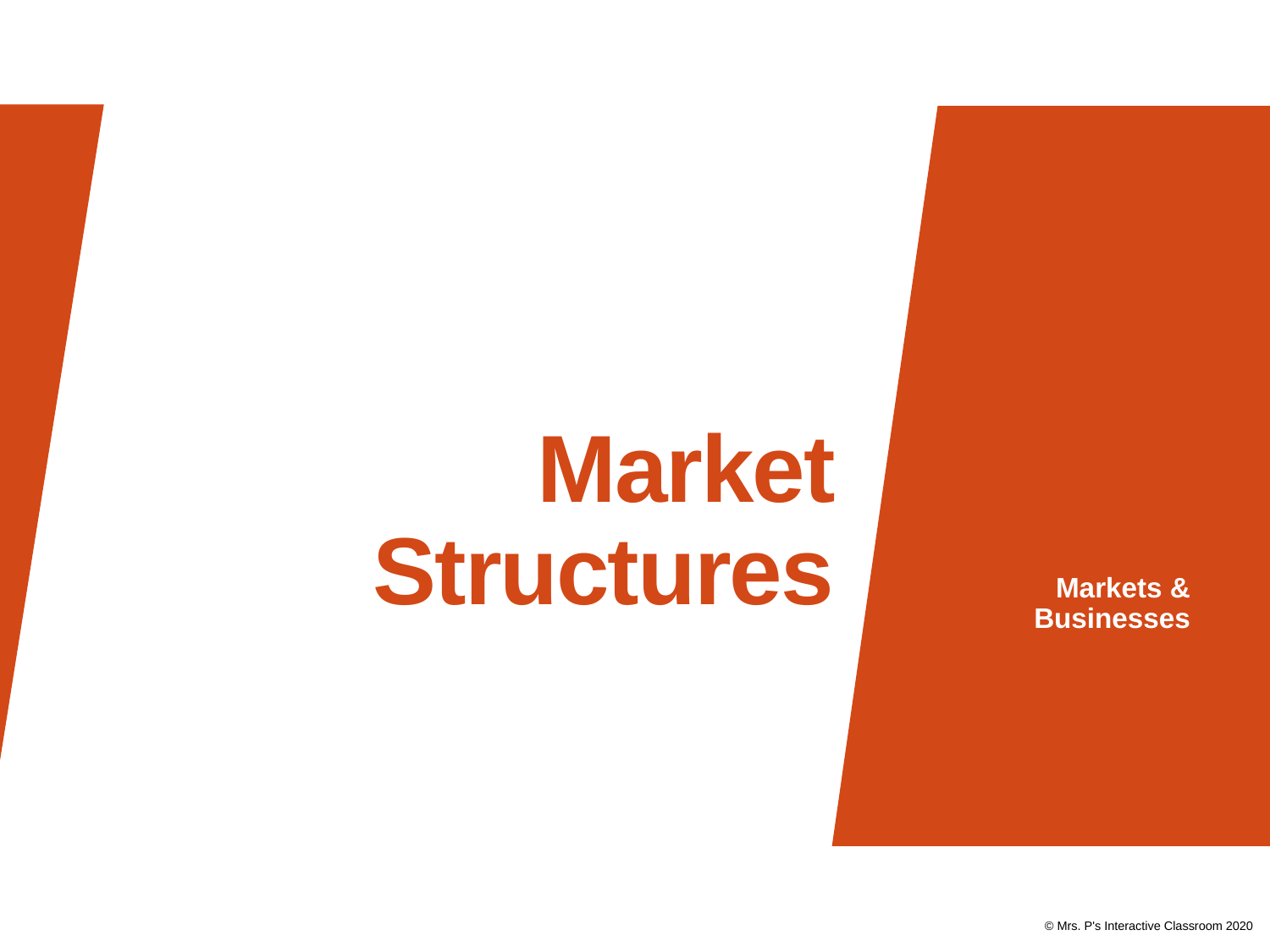

# Market Structures
Markets & Businesses
© Mrs. P's Interactive Classroom 2020